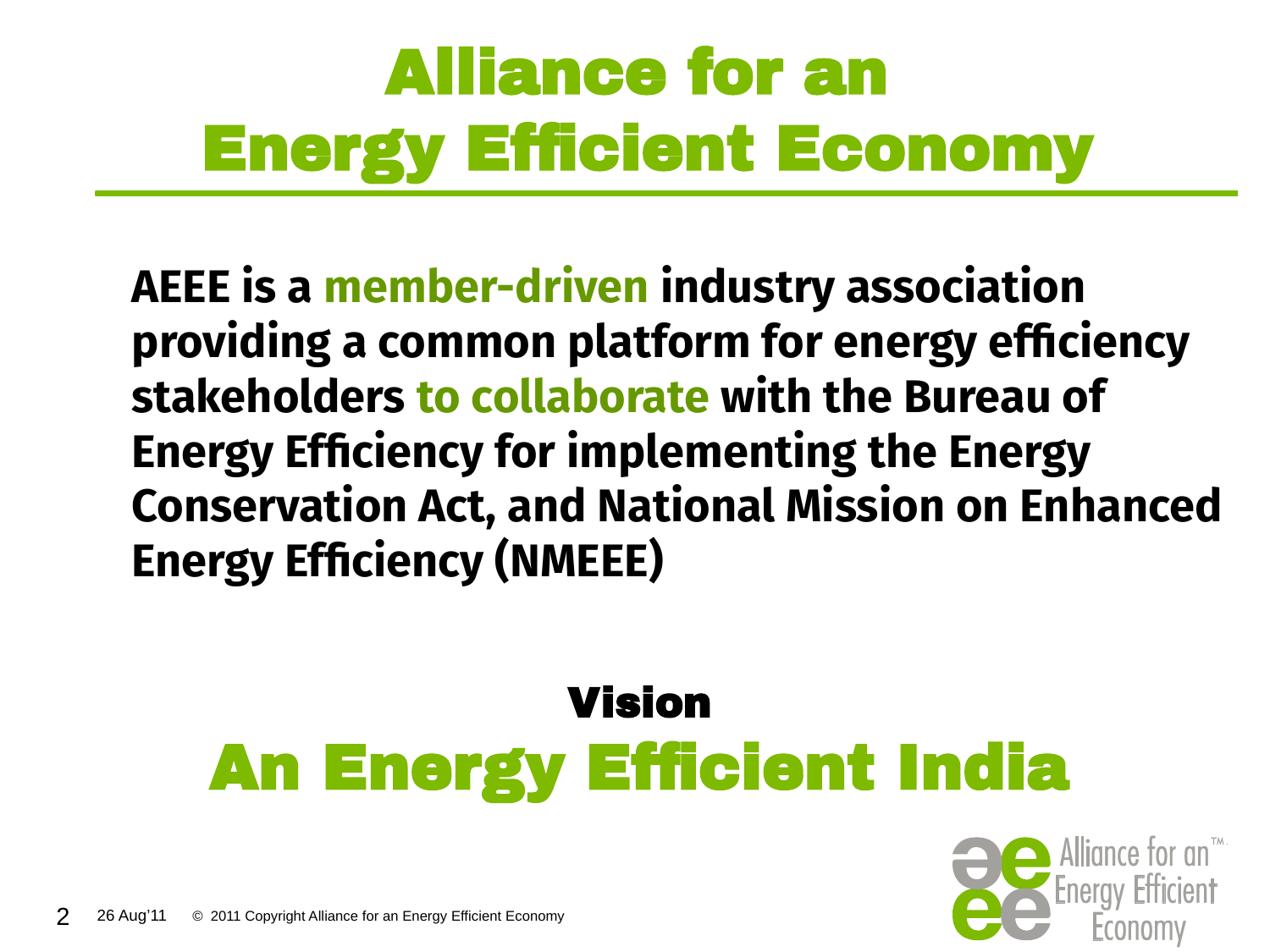

Alliance for an
Energy Efficient Economy
AEEE is a member-driven industry association  providing a common platform for energy efficiency stakeholders to collaborate with the Bureau of Energy Efficiency for implementing the Energy Conservation Act, and National Mission on Enhanced Energy Efficiency (NMEEE)
Vision
An Energy Efficient India
2